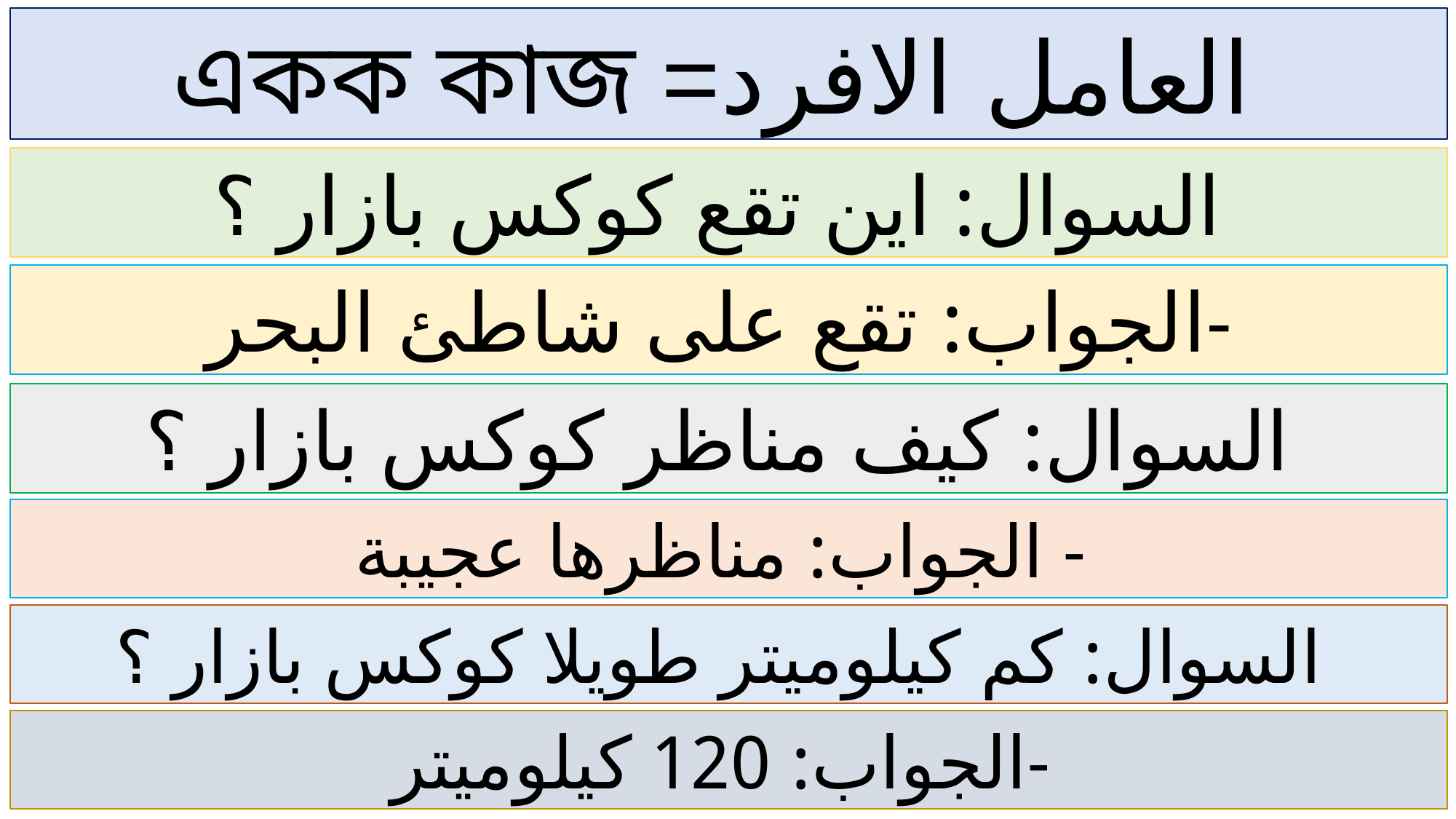

একক কাজ =العامل الافرد
السوال: اين تقع كوكس بازار ؟
الجواب: تقع على شاطئ البحر-
السوال: كيف مناظر كوكس بازار ؟
الجواب: مناظرها عجيبة -
السوال: كم كيلوميتر طويلا كوكس بازار ؟
الجواب: 120 كيلوميتر-